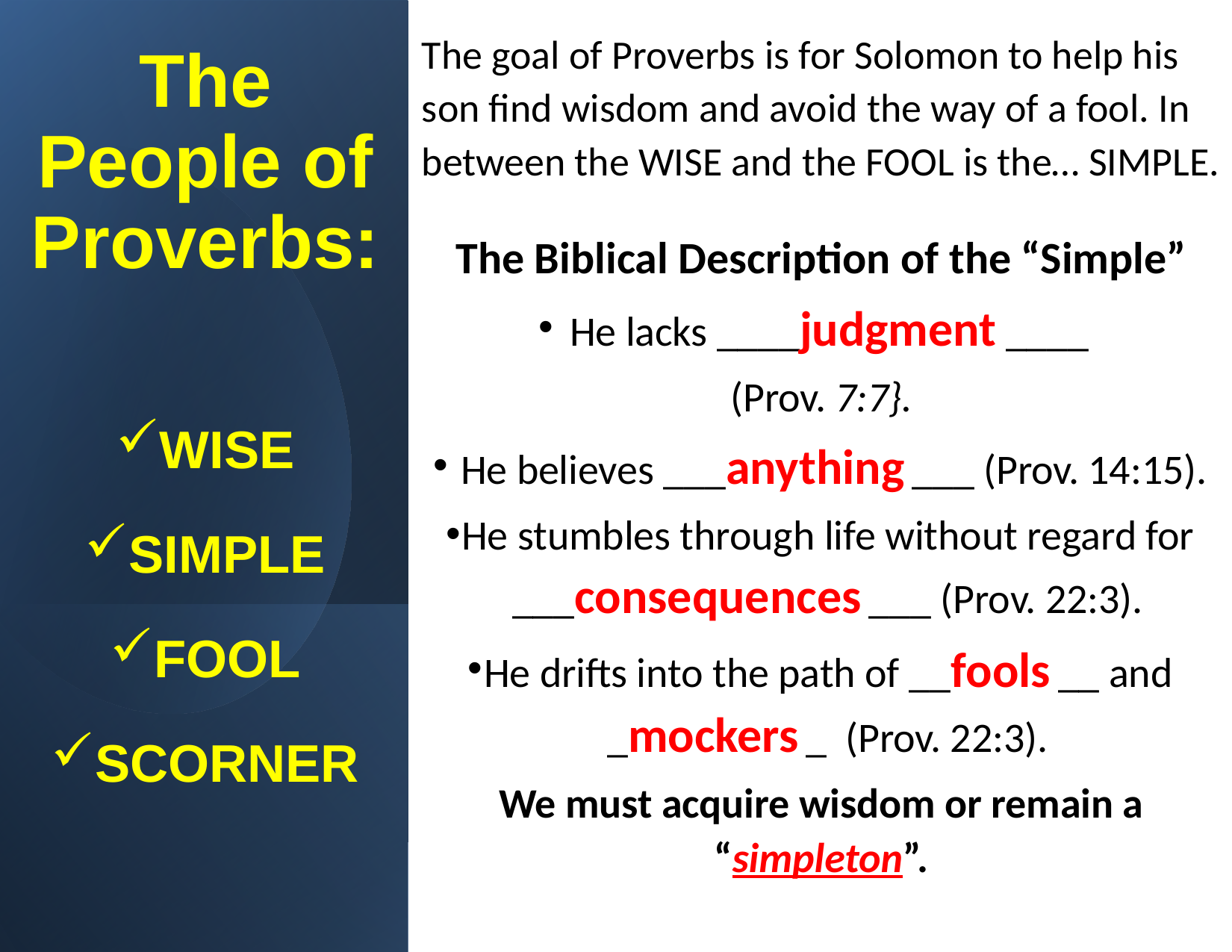

The goal of Proverbs is for Solomon to help his son find wisdom and avoid the way of a fool. In between the WISE and the FOOL is the… SIMPLE.

The Biblical Description of the “Simple”
He lacks ____judgment ____
(Prov. 7:7}.
He believes ___anything ___ (Prov. 14:15).
He stumbles through life without regard for ___consequences ___ (Prov. 22:3).
He drifts into the path of __fools __ and _mockers _  (Prov. 22:3).
We must acquire wisdom or remain a “simpleton”.
The People of Proverbs:

WISE
SIMPLE
FOOL
SCORNER